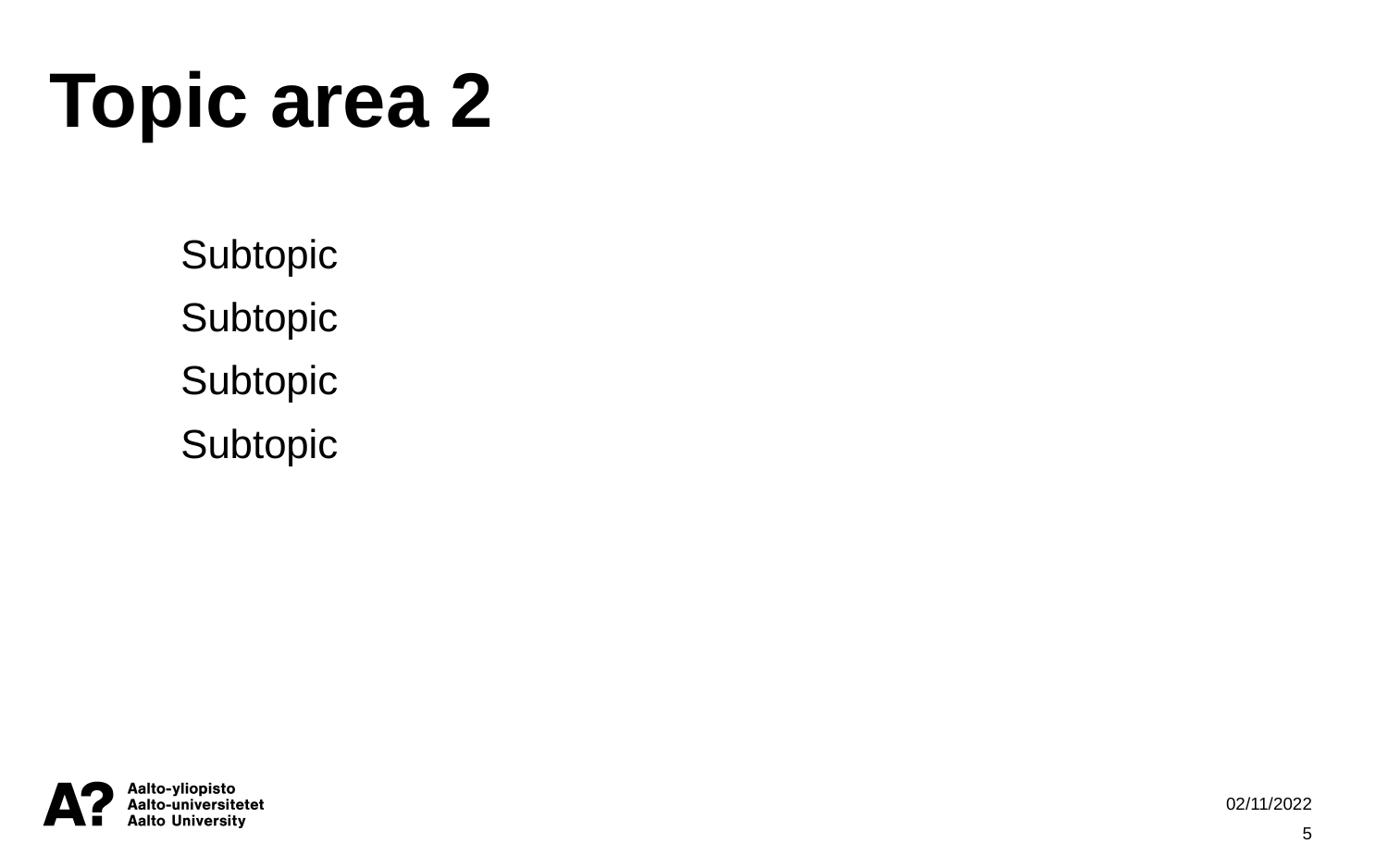

Topic area 2
Subtopic
Subtopic
Subtopic
Subtopic
02/11/2022
5